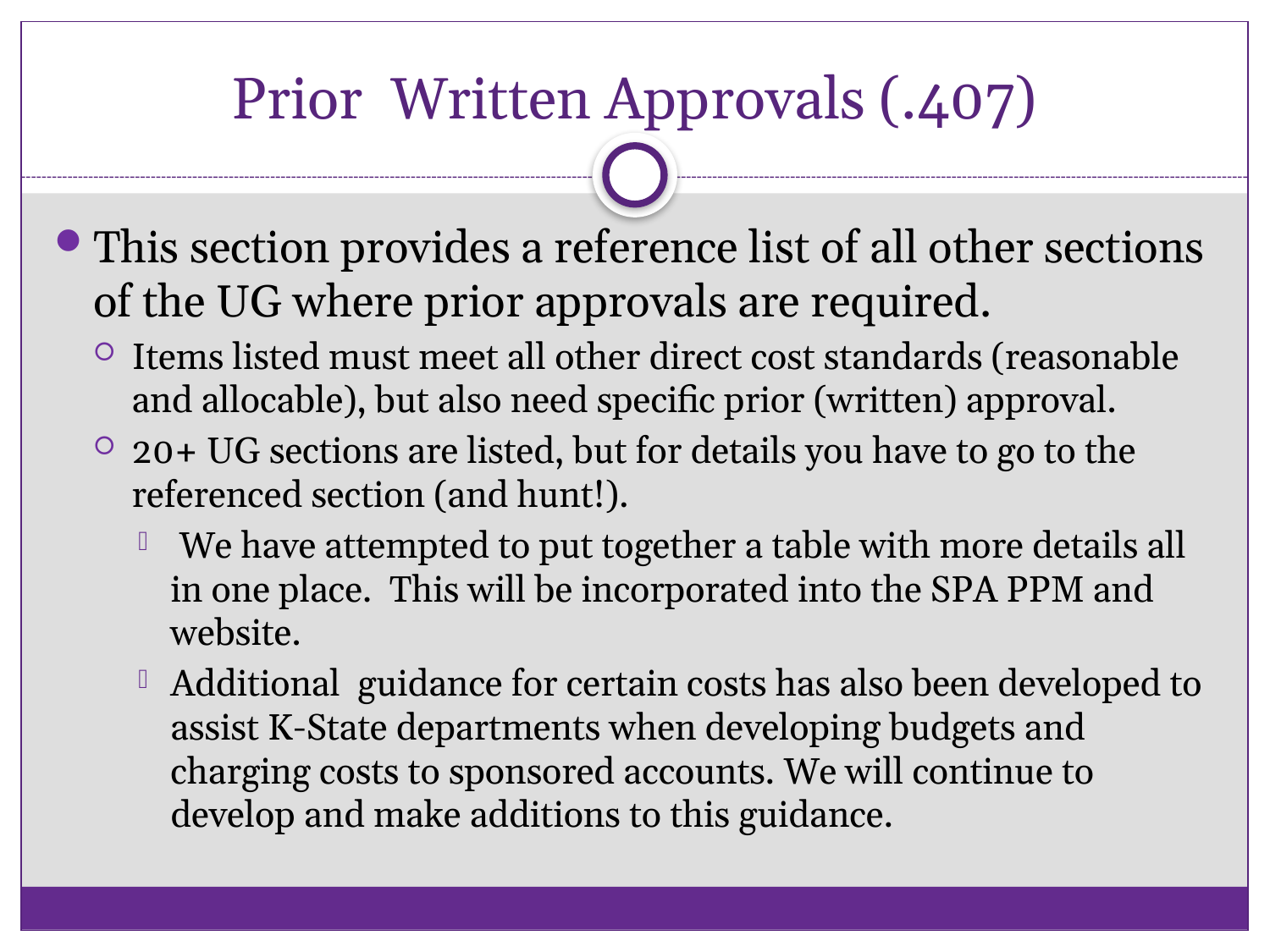

# Prior  Written Approvals (.407)
This section provides a reference list of all other sections of the UG where prior approvals are required.
Items listed must meet all other direct cost standards (reasonable and allocable), but also need specific prior (written) approval.
20+ UG sections are listed, but for details you have to go to the referenced section (and hunt!).
 We have attempted to put together a table with more details all in one place.  This will be incorporated into the SPA PPM and website.
Additional  guidance for certain costs has also been developed to assist K-State departments when developing budgets and charging costs to sponsored accounts. We will continue to develop and make additions to this guidance.